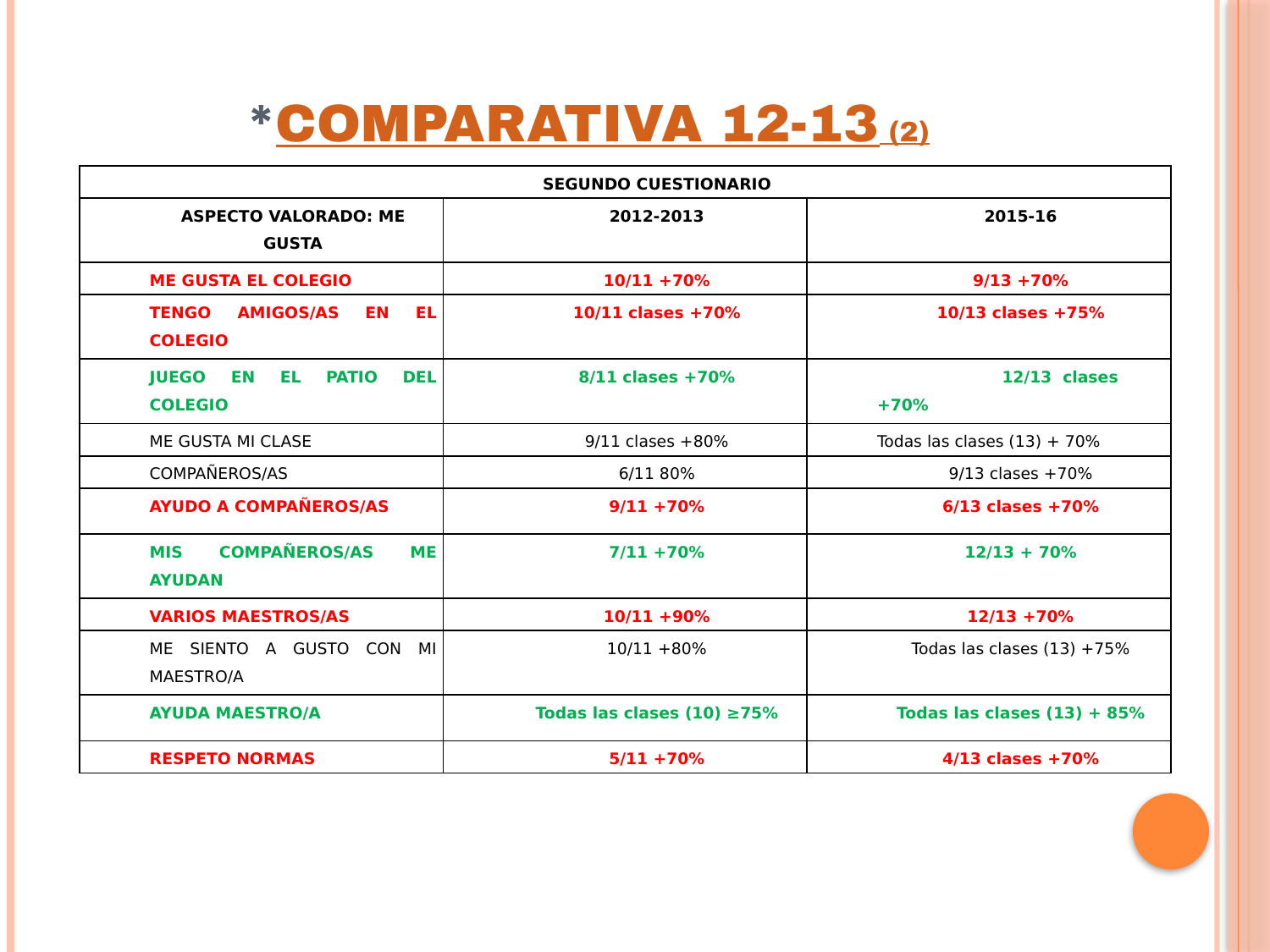

# *COMPARATIVA 12-13 (2)
| SEGUNDO CUESTIONARIO |  |  |
| --- | --- | --- |
| ASPECTO VALORADO: ME GUSTA | 2012-2013 | 2015-16 |
| ME GUSTA EL COLEGIO | 10/11 +70% | 9/13 +70% |
| TENGO AMIGOS/AS EN EL COLEGIO | 10/11 clases +70% | 10/13 clases +75% |
| JUEGO EN EL PATIO DEL COLEGIO | 8/11 clases +70% | 12/13 clases +70% |
| ME GUSTA MI CLASE | 9/11 clases +80% | Todas las clases (13) + 70% |
| COMPAÑEROS/AS | 6/11 80% | 9/13 clases +70% |
| AYUDO A COMPAÑEROS/AS | 9/11 +70% | 6/13 clases +70% |
| MIS COMPAÑEROS/AS ME AYUDAN | 7/11 +70% | 12/13 + 70% |
| VARIOS MAESTROS/AS | 10/11 +90% | 12/13 +70% |
| ME SIENTO A GUSTO CON MI MAESTRO/A | 10/11 +80% | Todas las clases (13) +75% |
| AYUDA MAESTRO/A | Todas las clases (10) ≥75% | Todas las clases (13) + 85% |
| RESPETO NORMAS | 5/11 +70% | 4/13 clases +70% |